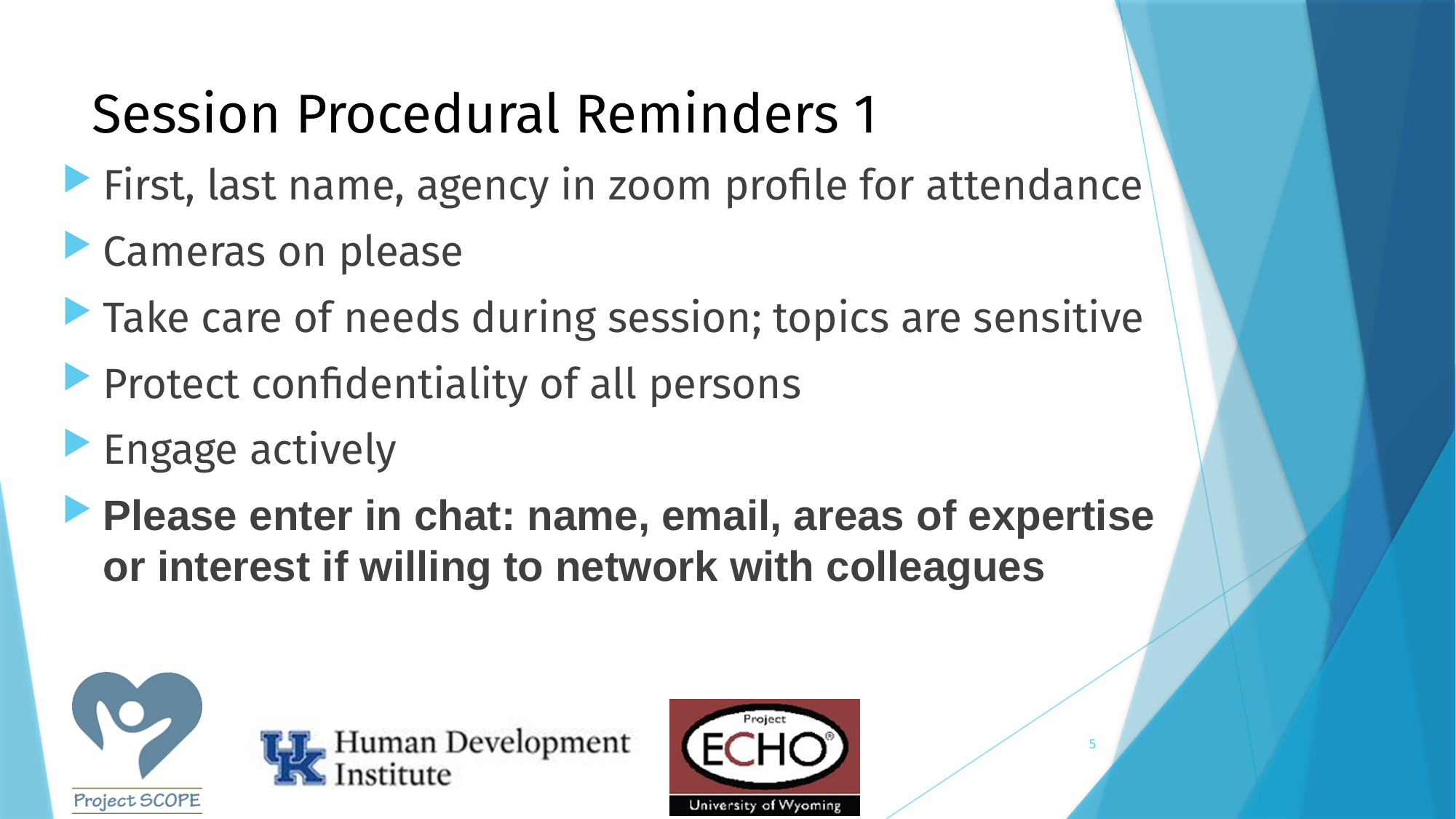

# Session Procedural Reminders 1
First, last name, agency in zoom profile for attendance
Cameras on​ please
Take care of needs during session; topics are sensitive​
Protect confidentiality of all persons
Engage actively
Please enter in chat: name, email, areas of expertise or interest if willing to network with colleagues

5